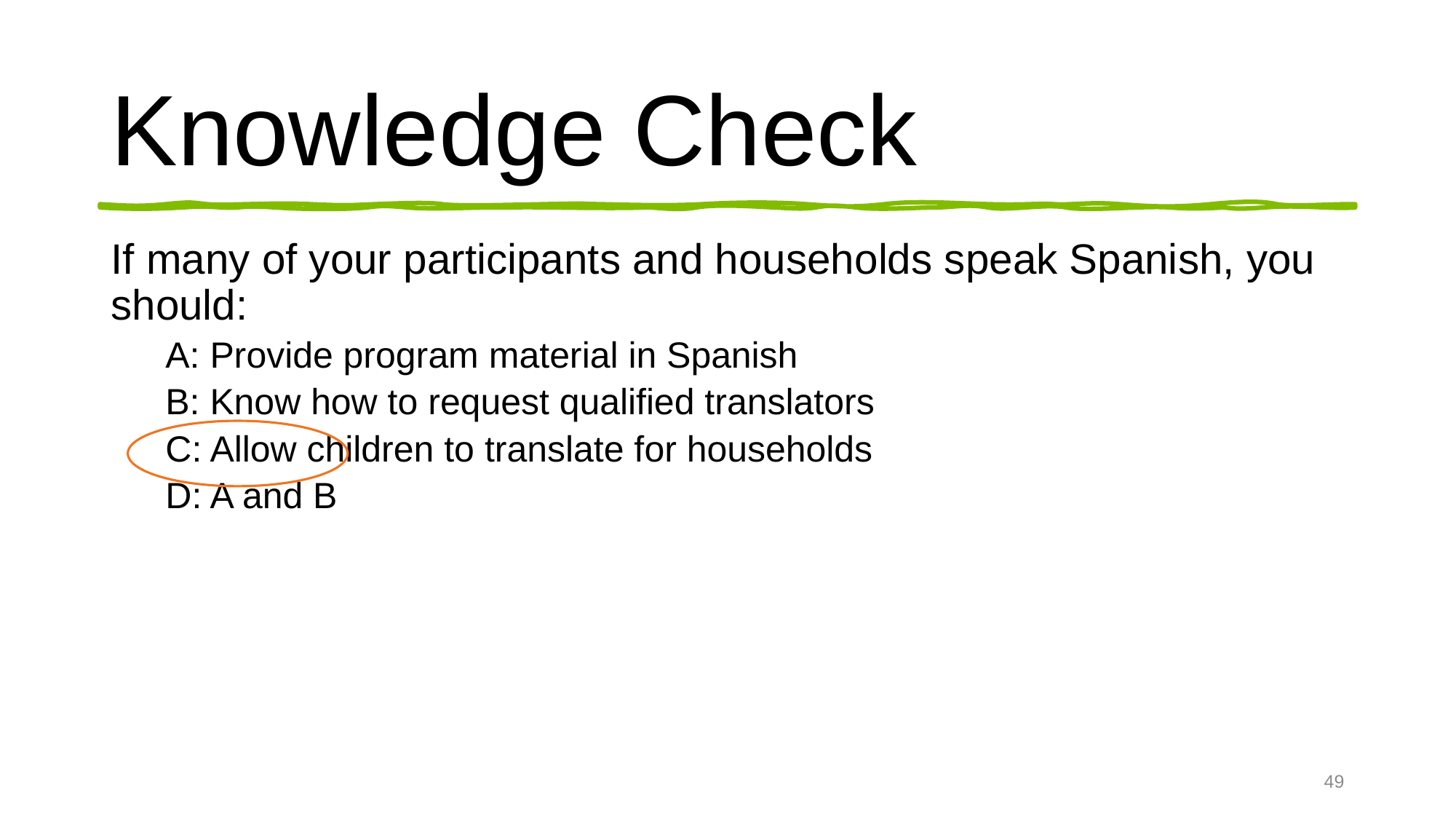

# Knowledge Check
If many of your participants and households speak Spanish, you should:
A: Provide program material in Spanish
B: Know how to request qualified translators
C: Allow children to translate for households
D: A and B

49